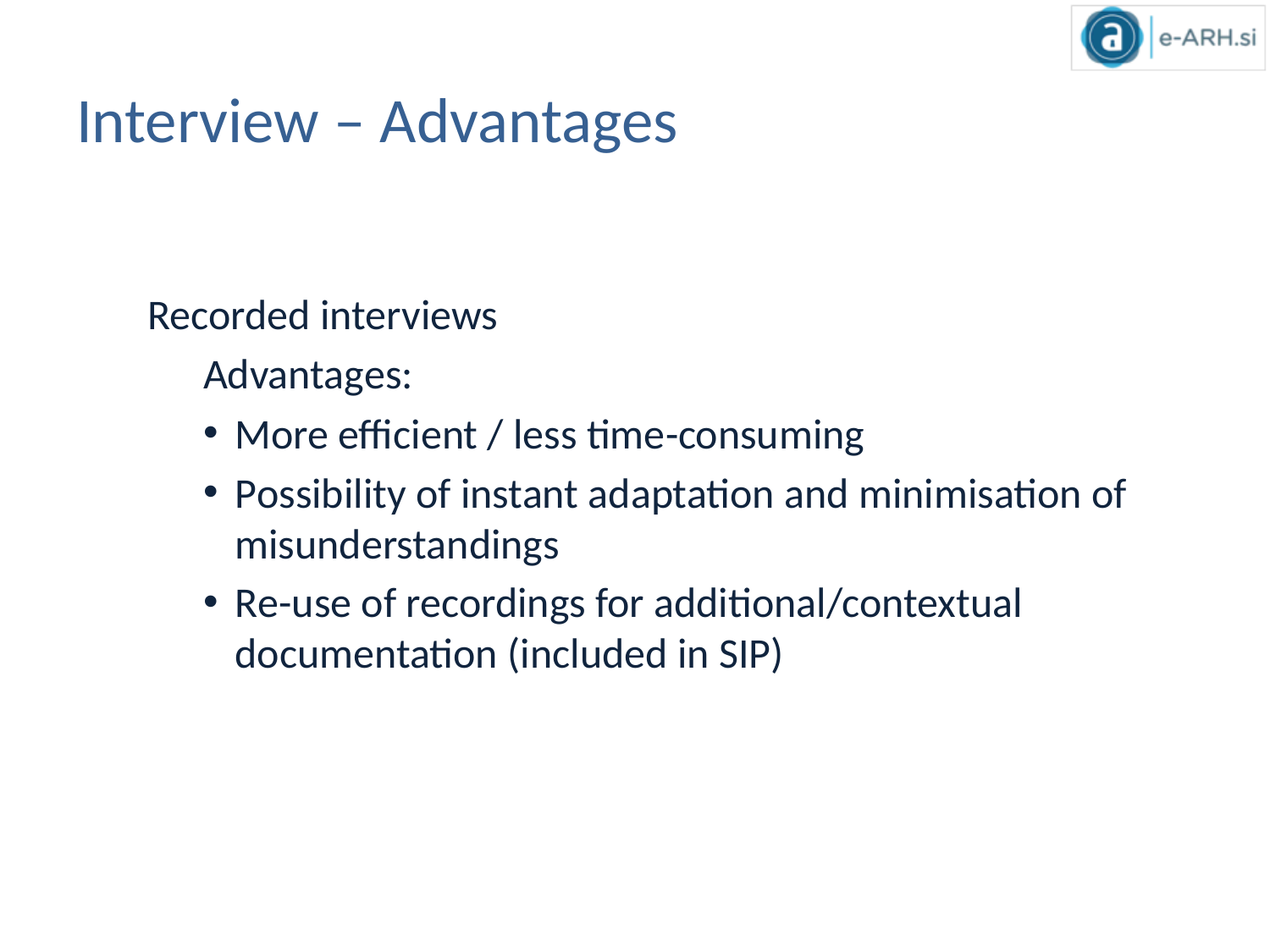

# Interview – Advantages

Recorded interviews
Advantages:
More efficient / less time-consuming
Possibility of instant adaptation and minimisation of misunderstandings
Re-use of recordings for additional/contextual documentation (included in SIP)